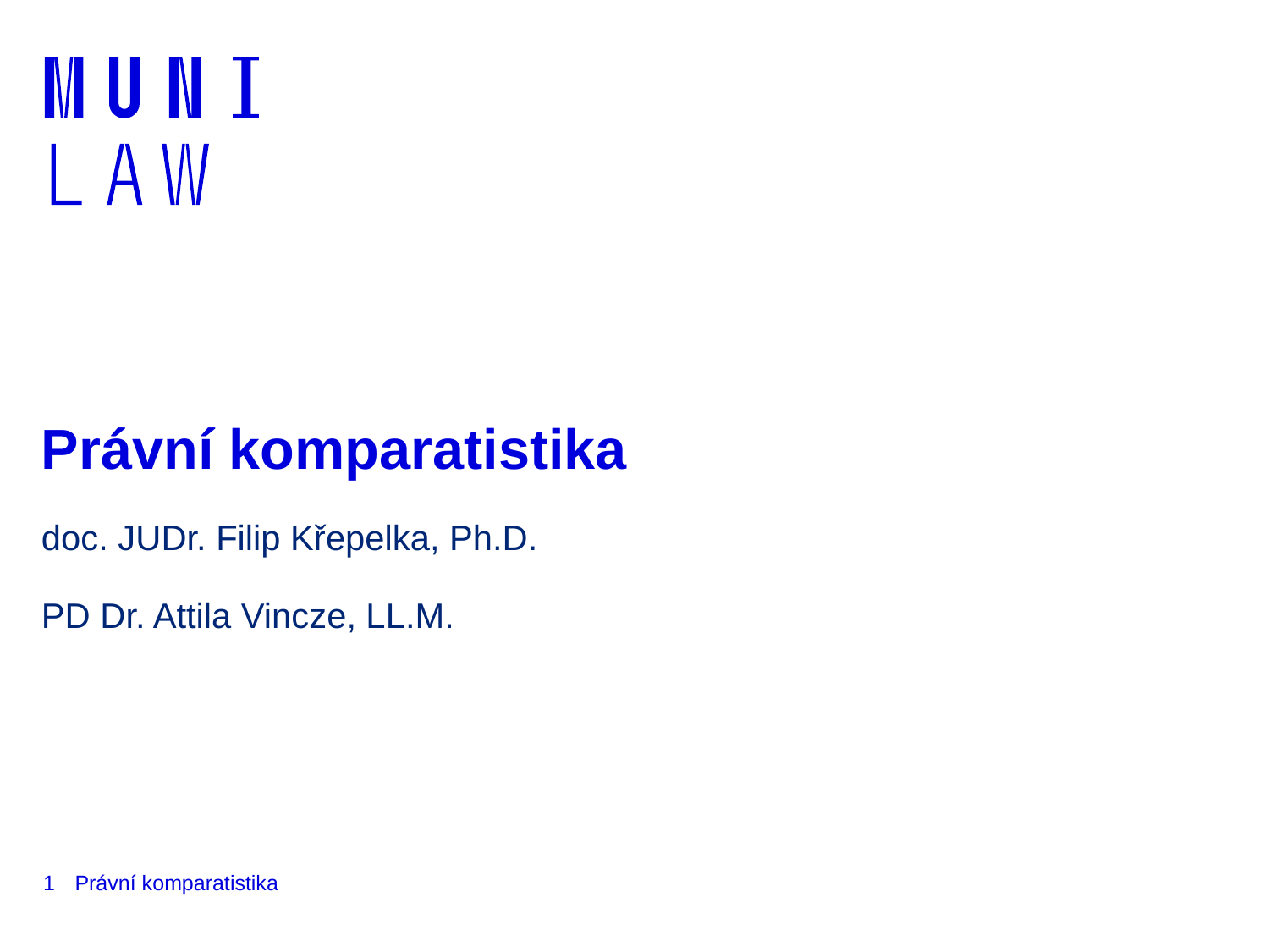

# Právní komparatistika doc. JUDr. Filip Křepelka, Ph.D.  PD Dr. Attila Vincze, LL.M.
1
Právní komparatistika